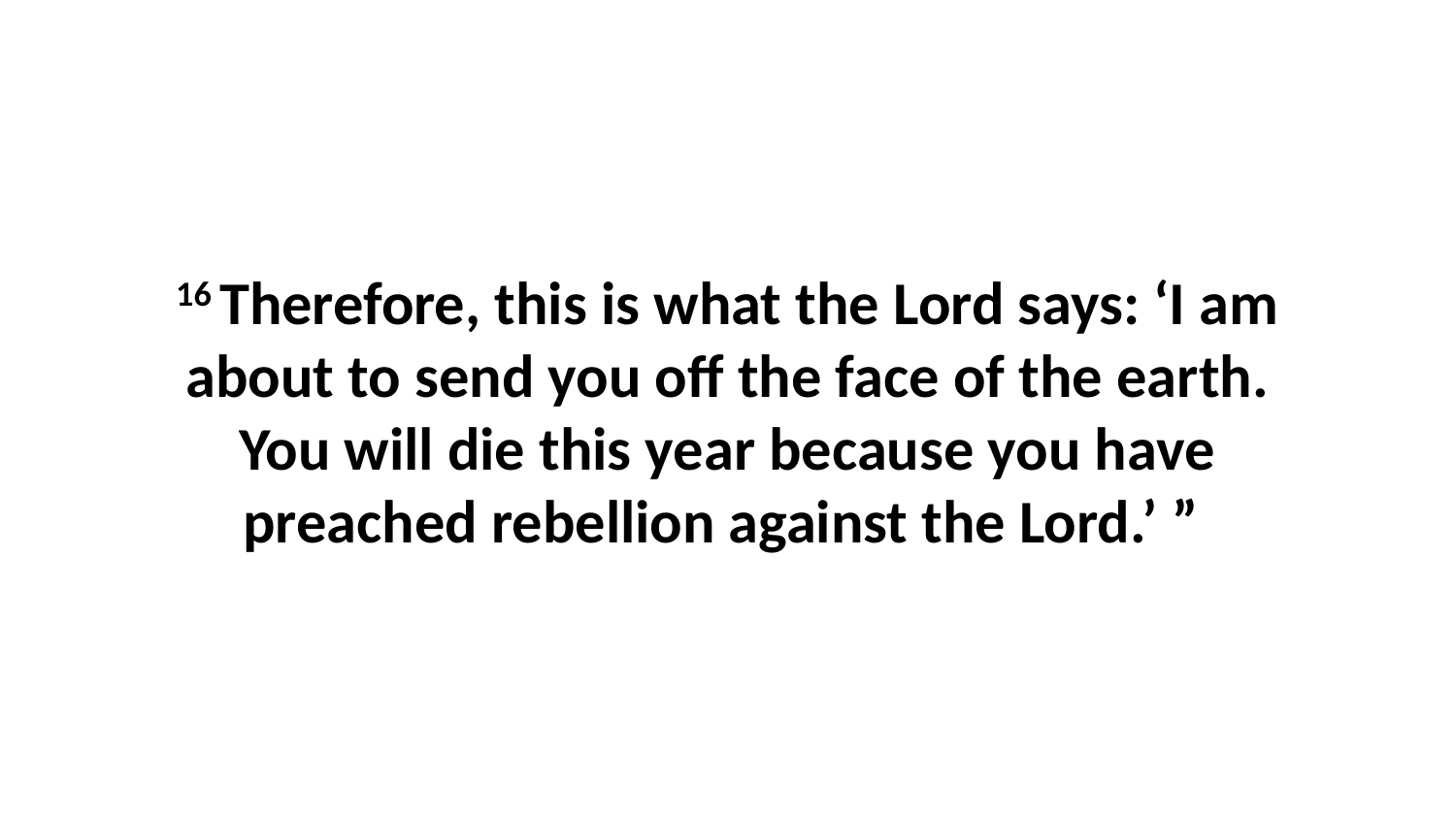

16 Therefore, this is what the Lord says: ‘I am about to send you off the face of the earth. You will die this year because you have preached rebellion against the Lord.’ ”